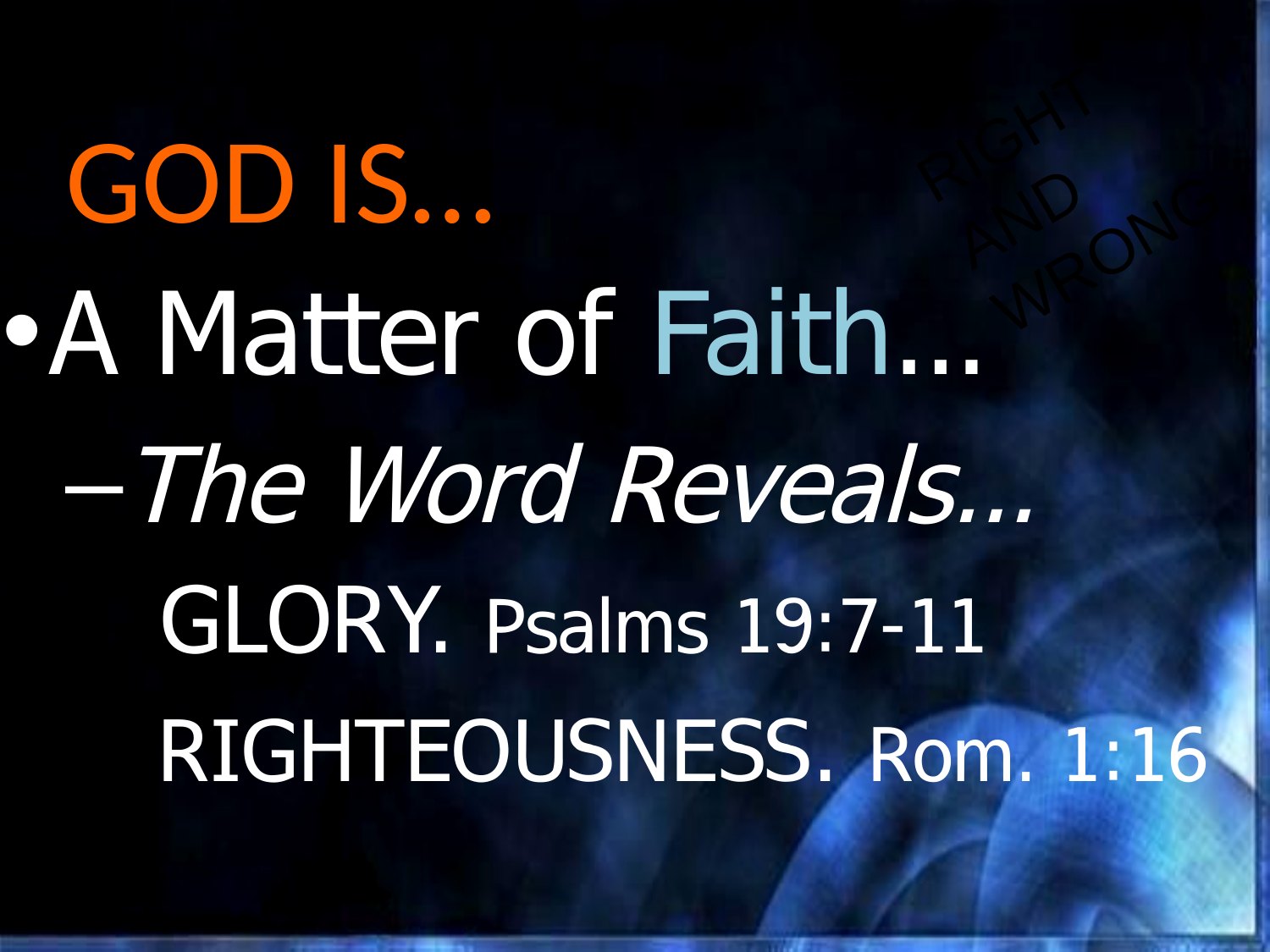

RIGHT
AND
WRONG
# GOD IS…
A Matter of Faith…
The Word Reveals…
	GLORY. Psalms 19:7-11
 RIGHTEOUSNESS. Rom. 1:16